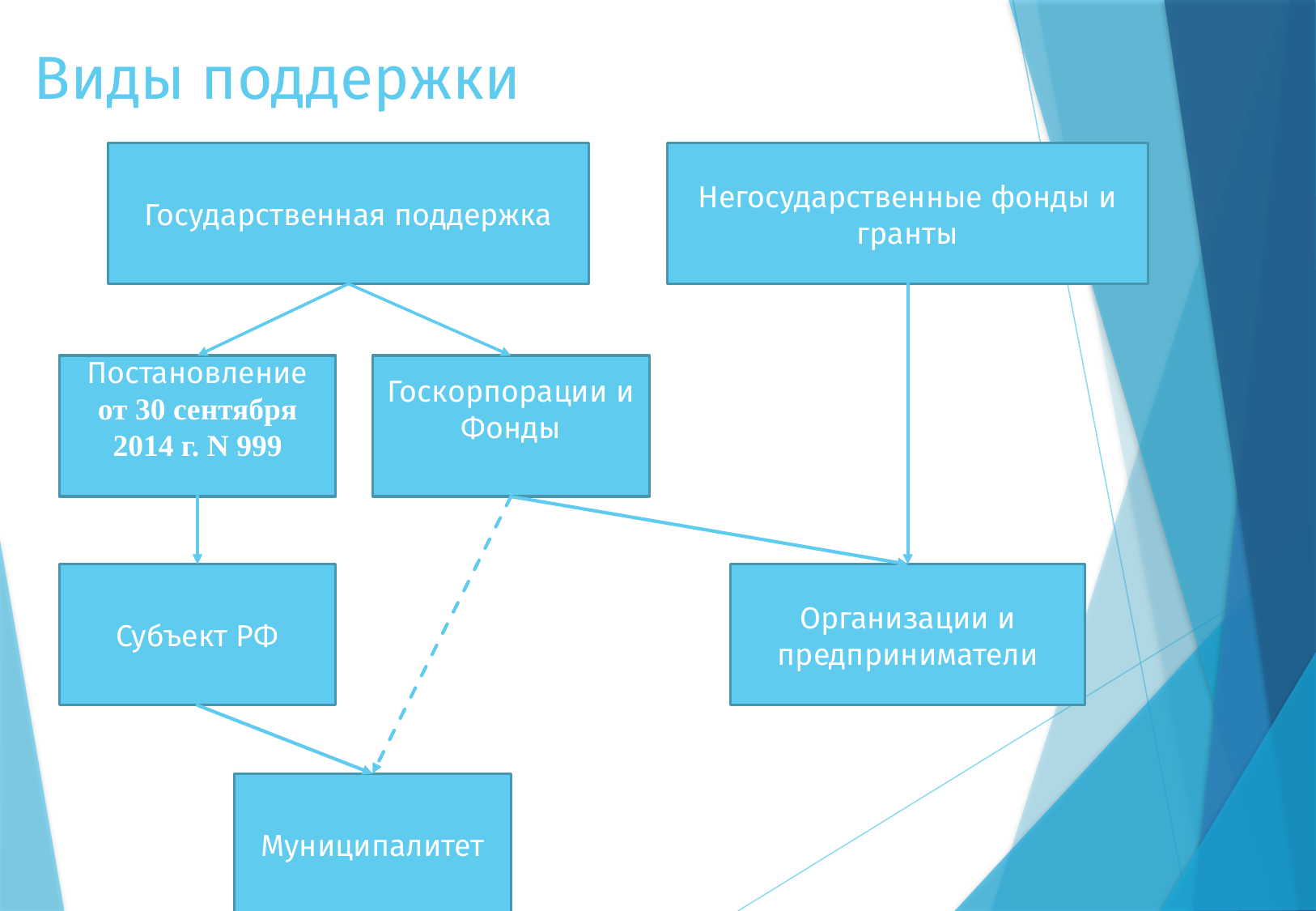

# Виды поддержки
Государственная поддержка
Негосударственные фонды и гранты
Постановление от 30 сентября 2014 г. N 999

Госкорпорации и Фонды

Субъект РФ
Организации и предприниматели
Муниципалитет